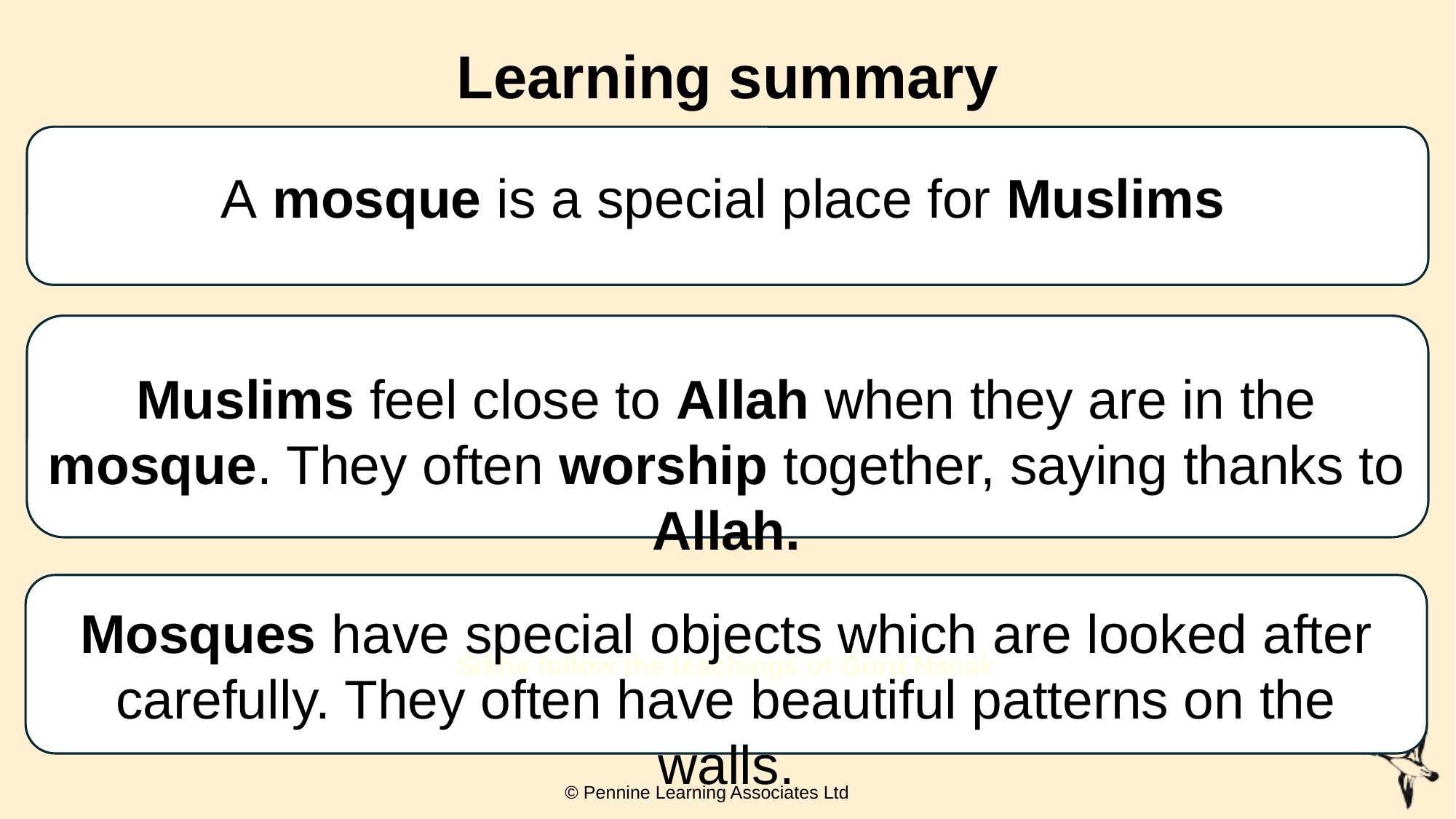

# Learning summary

A mosque is a special place for Muslims

Muslims feel close to Allah when they are in the mosque. They often worship together, saying thanks to Allah.
Sikhs follow the teachings of Guru Nanak
Mosques have special objects which are looked after carefully. They often have beautiful patterns on the walls.